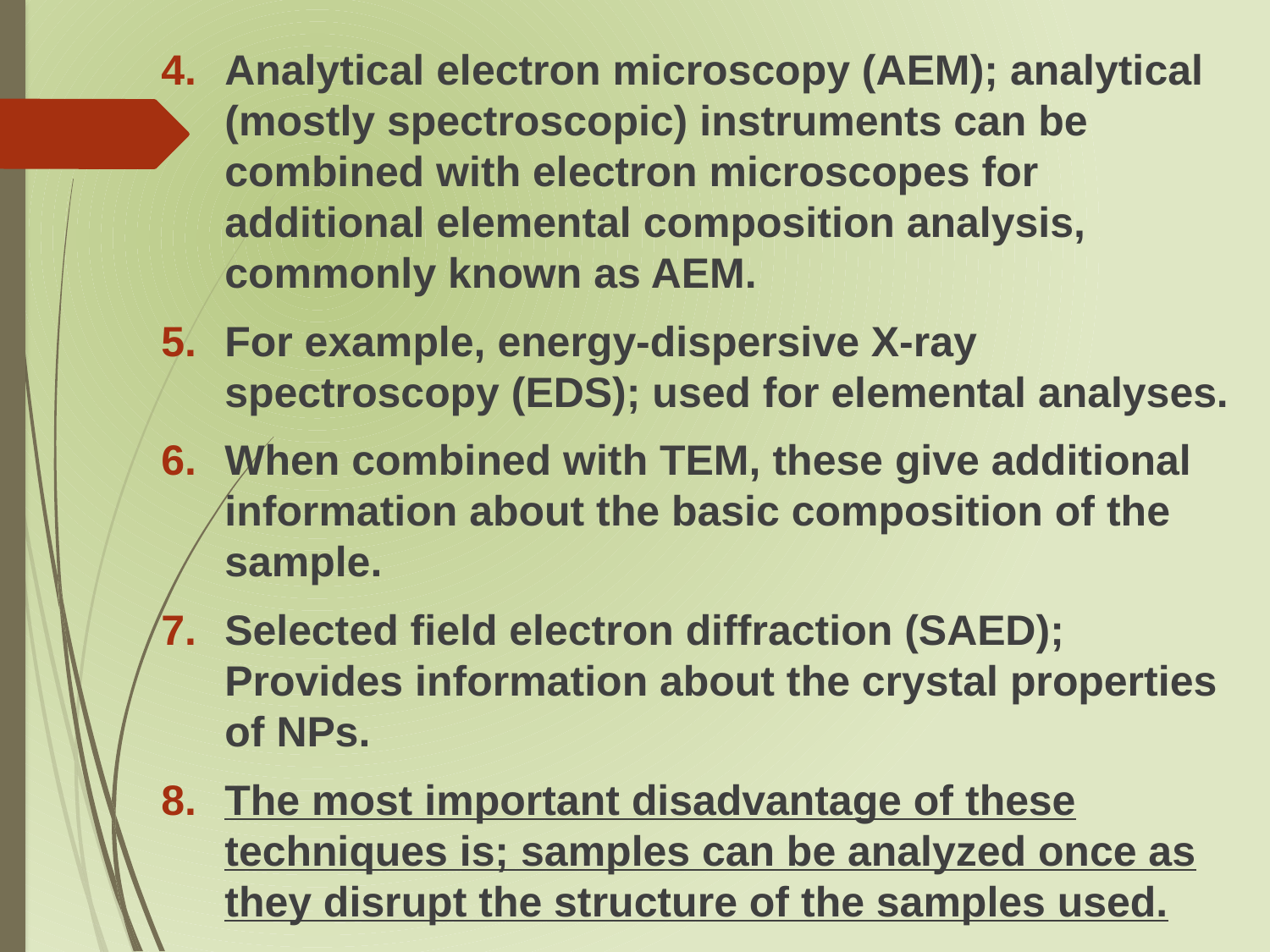

Analytical electron microscopy (AEM); analytical (mostly spectroscopic) instruments can be combined with electron microscopes for additional elemental composition analysis, commonly known as AEM.
For example, energy-dispersive X-ray spectroscopy (EDS); used for elemental analyses.
When combined with TEM, these give additional information about the basic composition of the sample.
Selected field electron diffraction (SAED); Provides information about the crystal properties of NPs.
The most important disadvantage of these techniques is; samples can be analyzed once as they disrupt the structure of the samples used.